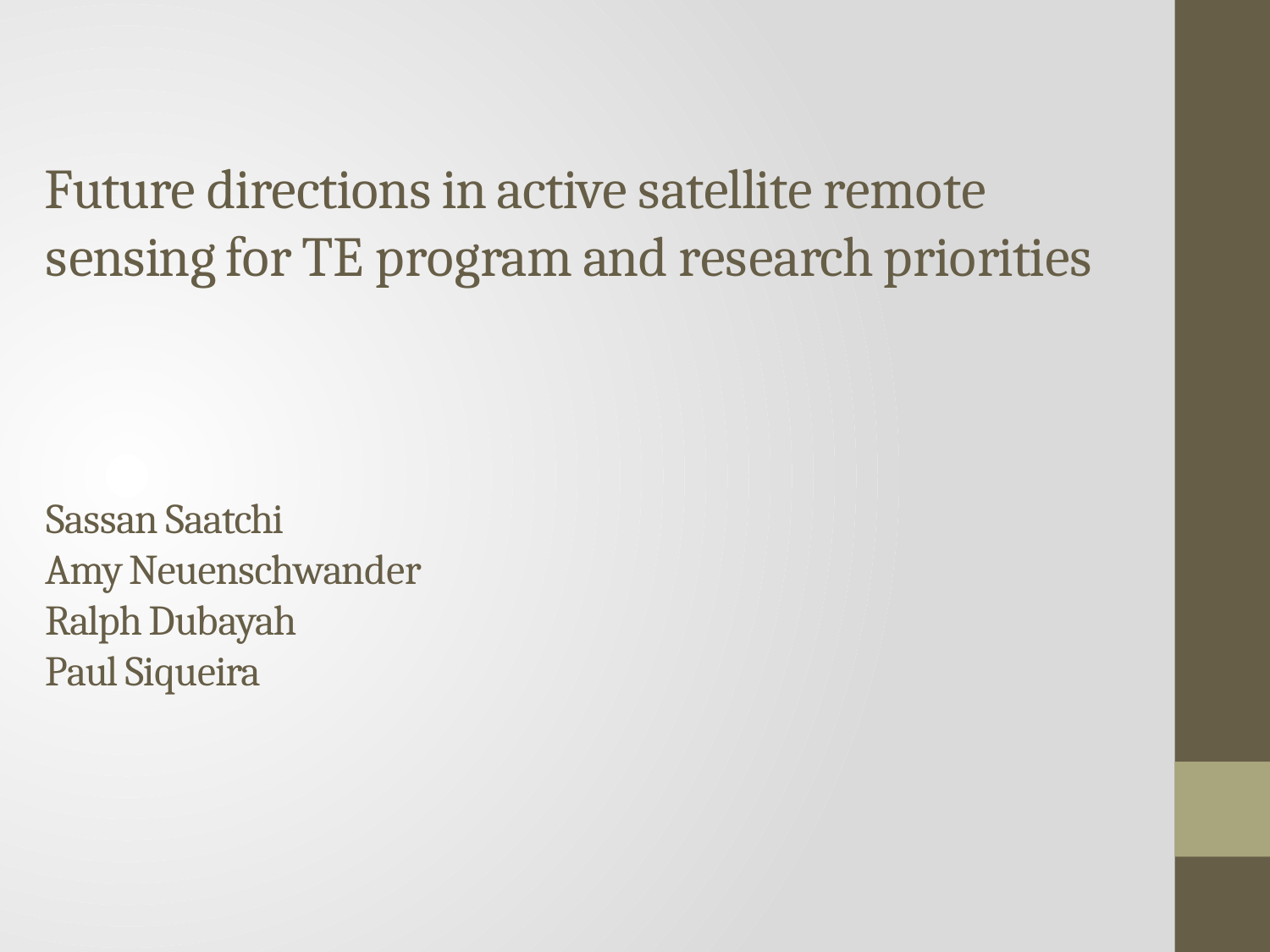

# Future directions in active satellite remote sensing for TE program and research priorities Sassan Saatchi Amy Neuenschwander Ralph Dubayah Paul Siqueira